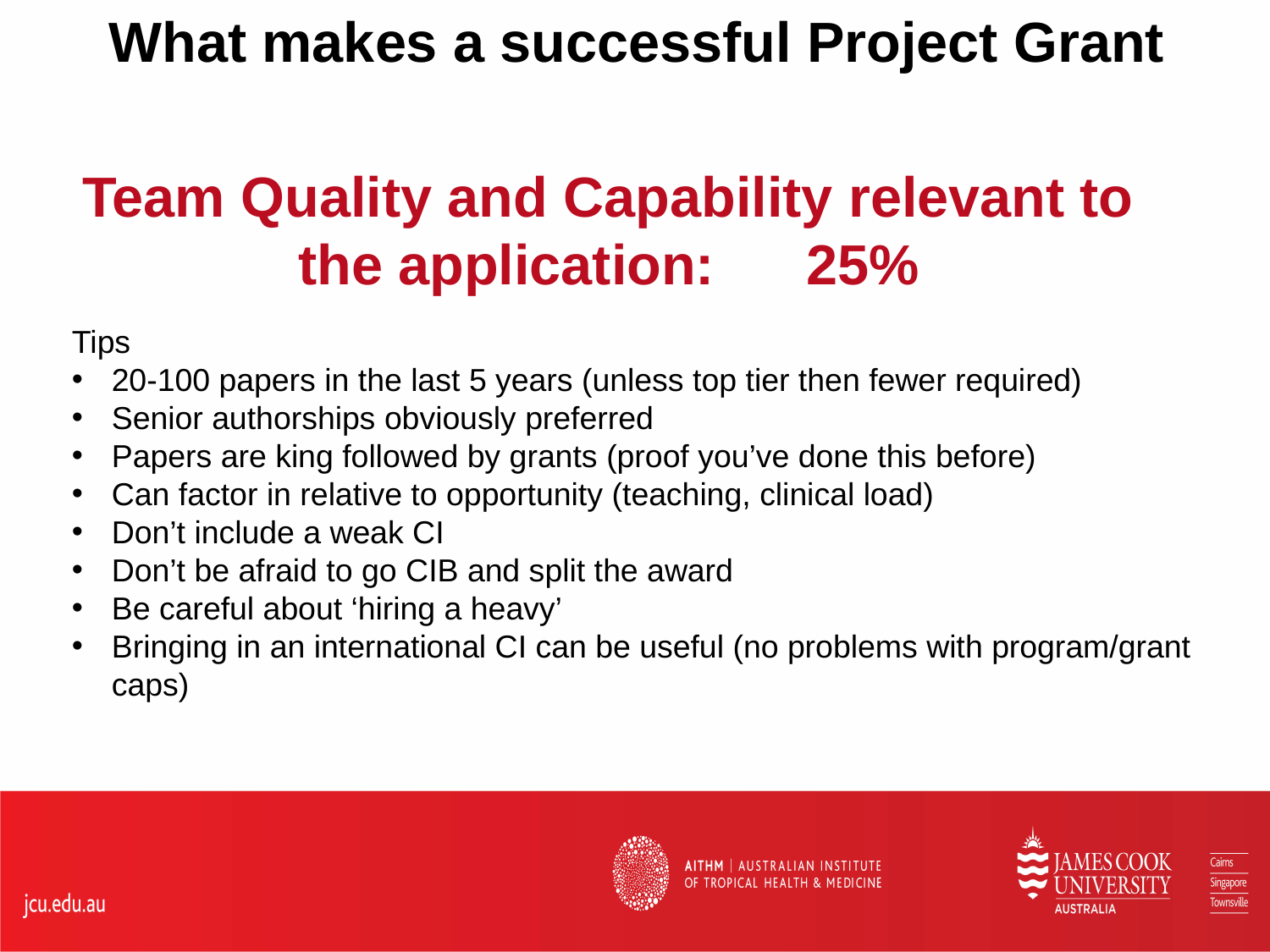

What makes a successful Project Grant
Team Quality and Capability relevant to the application: 	25%
Tips
20-100 papers in the last 5 years (unless top tier then fewer required)
Senior authorships obviously preferred
Papers are king followed by grants (proof you’ve done this before)
Can factor in relative to opportunity (teaching, clinical load)
Don’t include a weak CI
Don’t be afraid to go CIB and split the award
Be careful about ‘hiring a heavy’
Bringing in an international CI can be useful (no problems with program/grant caps)